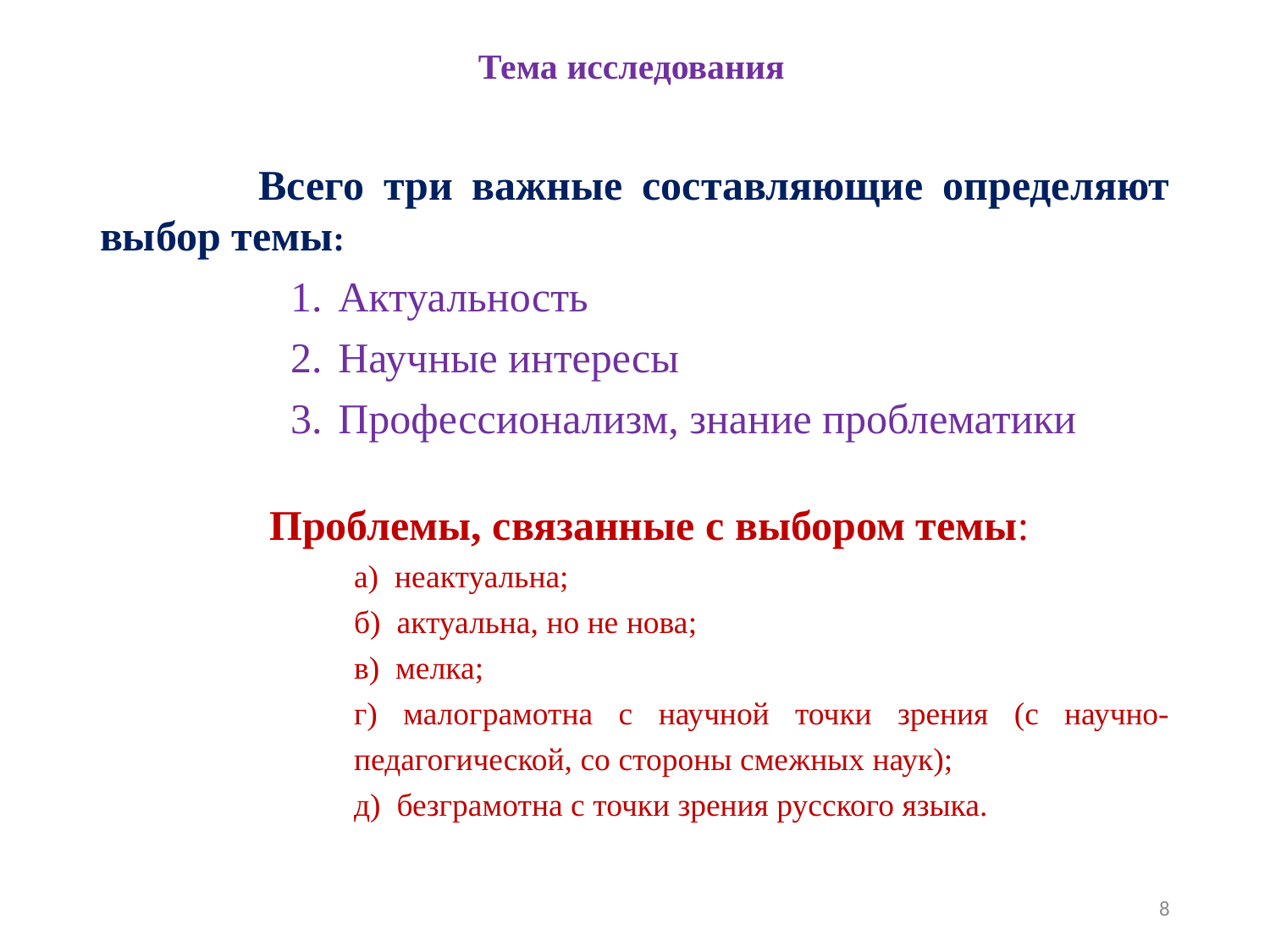

# Тема исследования

         Всего три важные составляющие определяют выбор темы:
Актуальность
Научные интересы
Профессионализм, знание проблематики

                Проблемы, связанные с выбором темы:
а)  неактуальна;
б)  актуальна, но не нова;
в)  мелка;
г) малограмотна с научной точки зрения (с научно-педагогической, со стороны смежных наук);
д)  безграмотна с точки зрения русского языка.

8